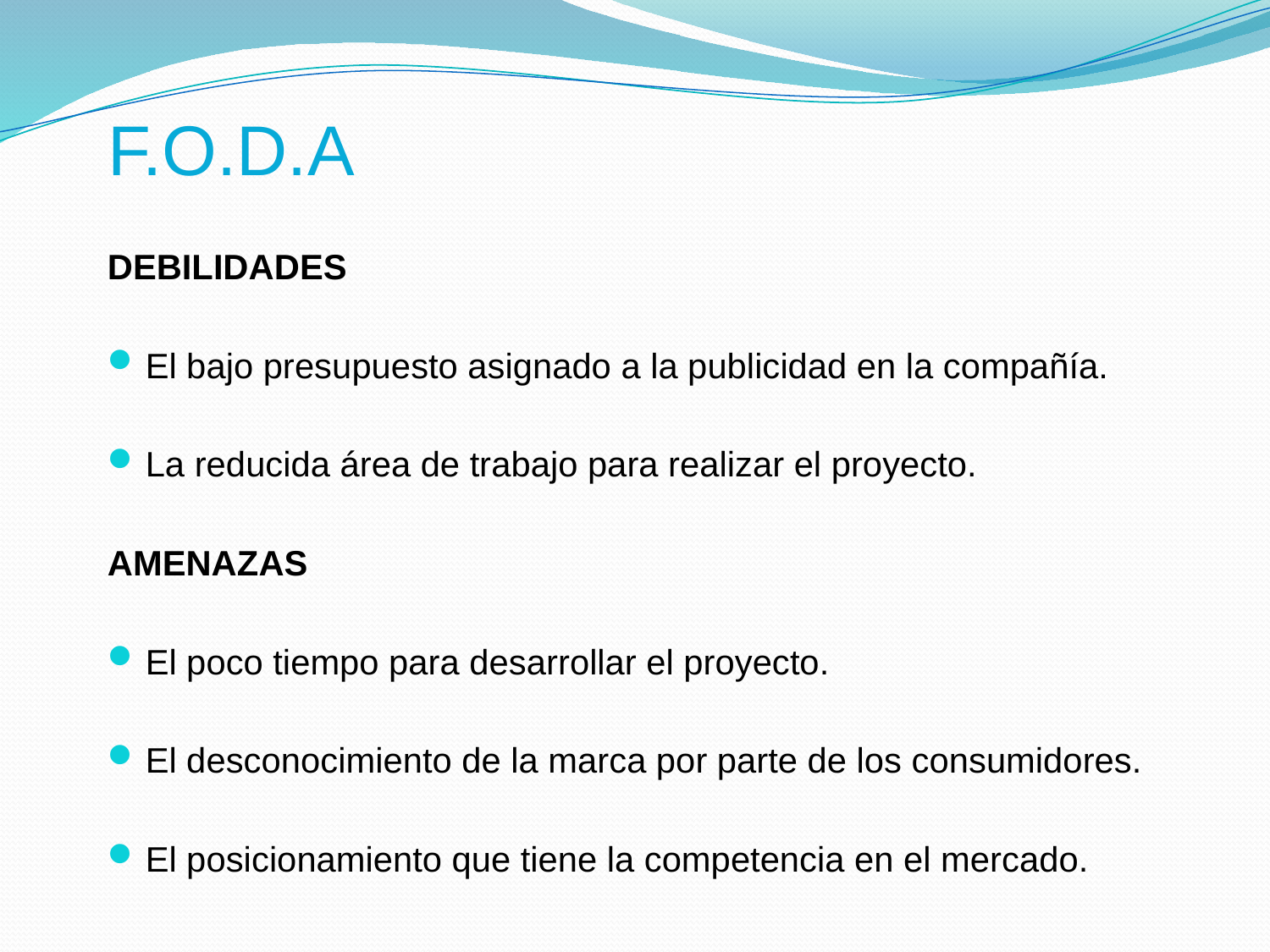

# F.O.D.A
DEBILIDADES

El bajo presupuesto asignado a la publicidad en la compañía.

La reducida área de trabajo para realizar el proyecto.

AMENAZAS

El poco tiempo para desarrollar el proyecto.

El desconocimiento de la marca por parte de los consumidores.

El posicionamiento que tiene la competencia en el mercado.